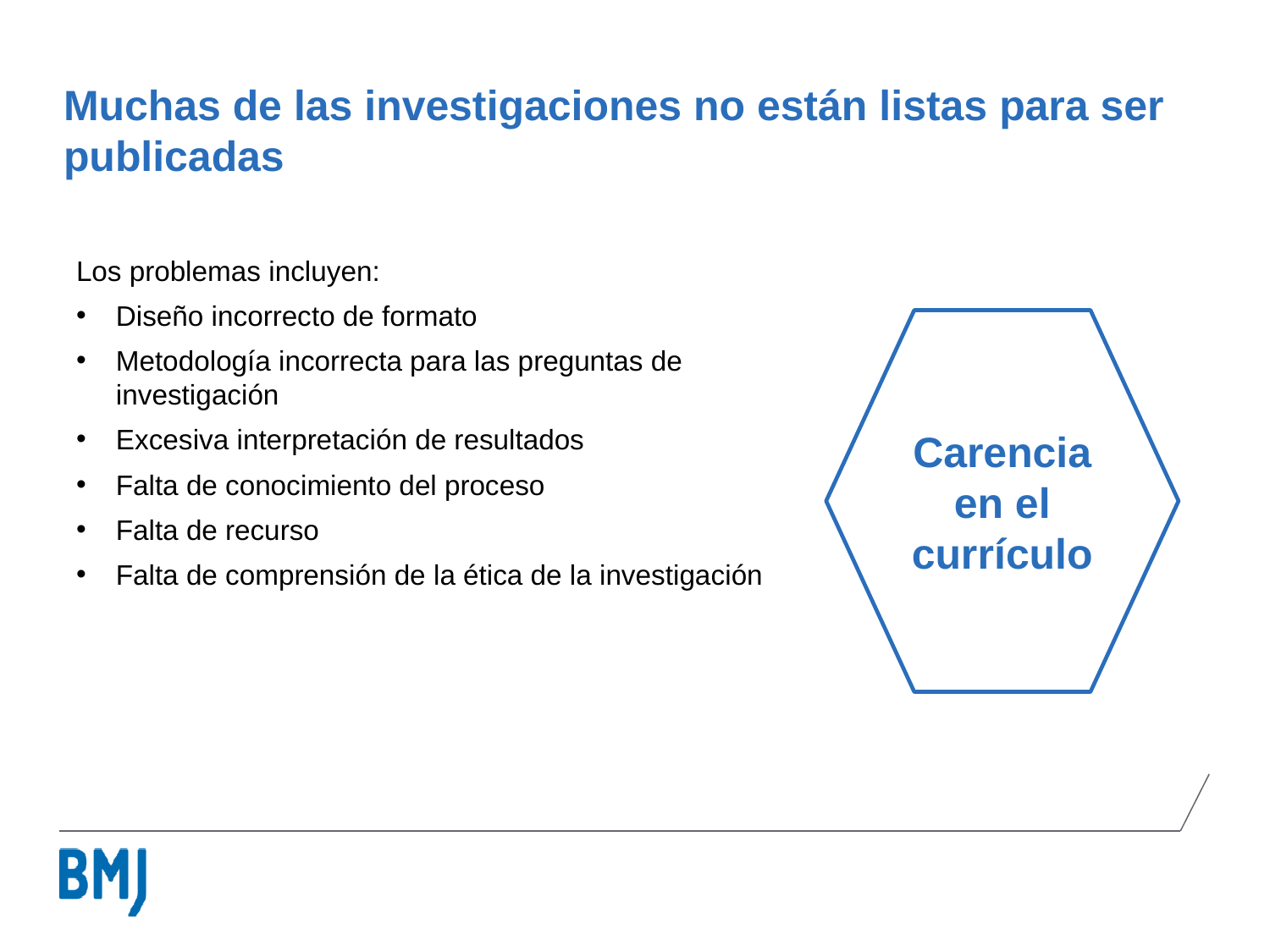

Muchas de las investigaciones no están listas para ser publicadas
Los problemas incluyen:
Diseño incorrecto de formato
Metodología incorrecta para las preguntas de investigación
Excesiva interpretación de resultados
Falta de conocimiento del proceso
Falta de recurso
Falta de comprensión de la ética de la investigación
Carencia en el currículo